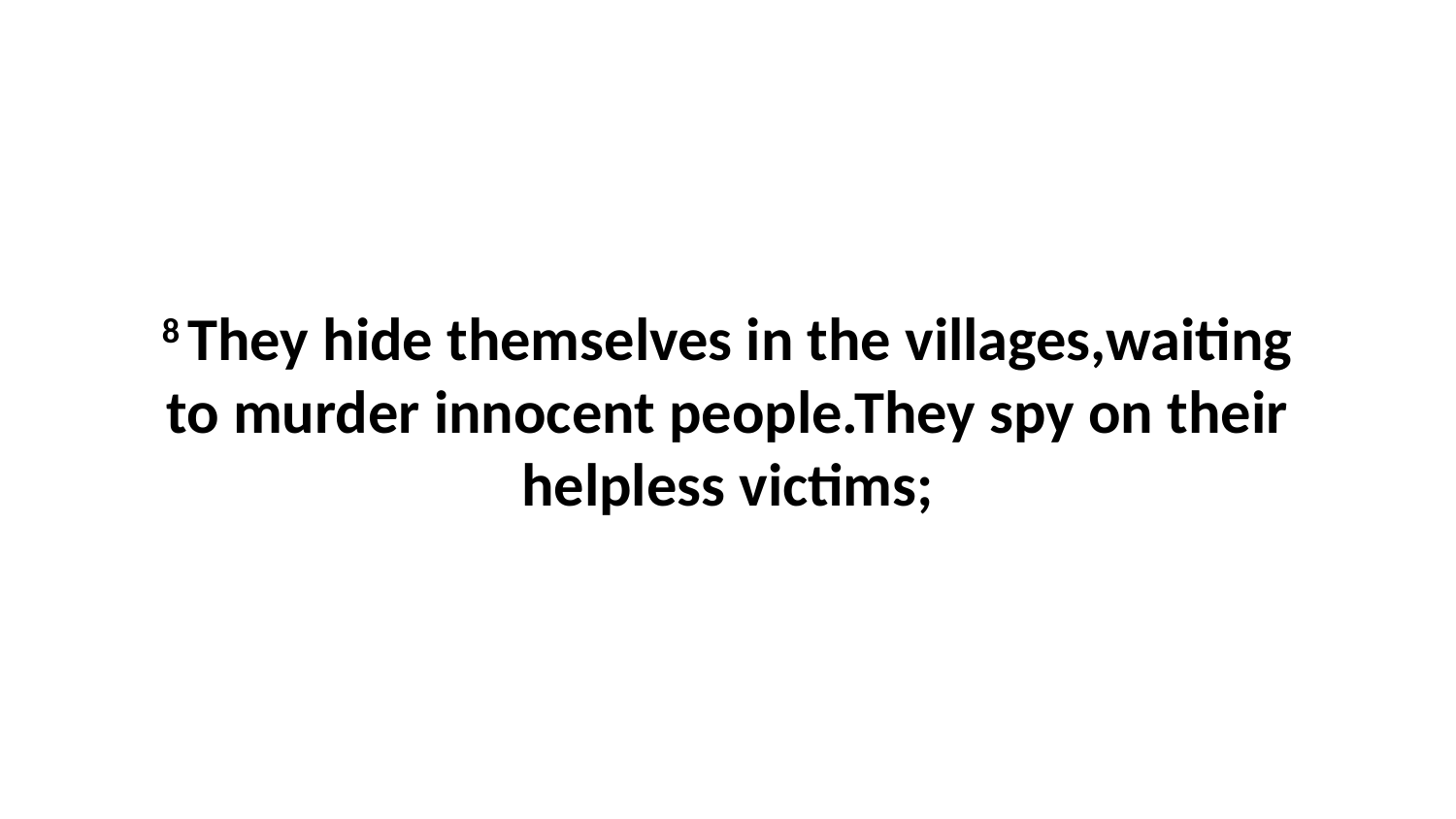

8 They hide themselves in the villages,waiting to murder innocent people.They spy on their helpless victims;